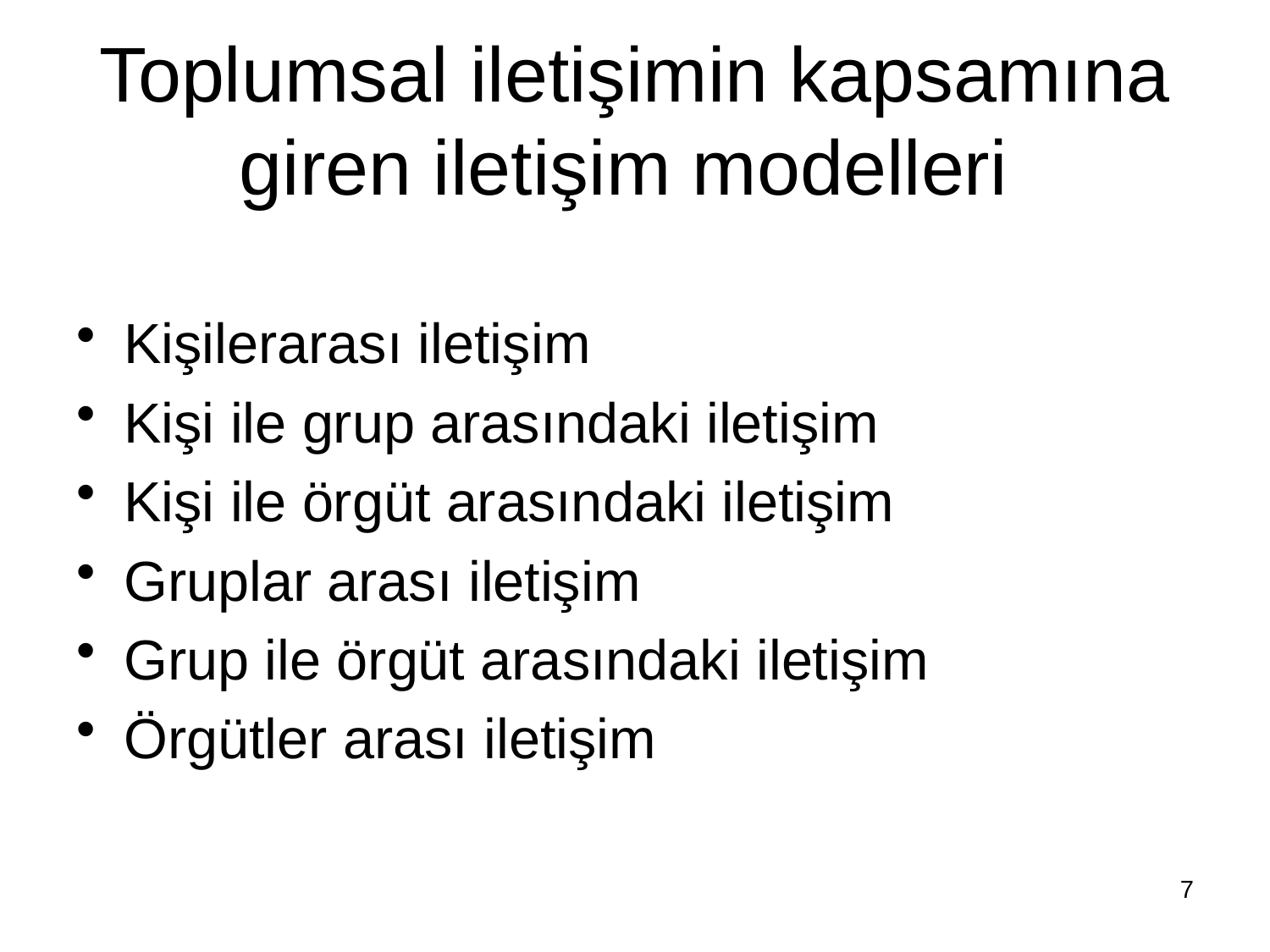

# Toplumsal iletişimin kapsamına giren iletişim modelleri

Kişilerarası iletişim
Kişi ile grup arasındaki iletişim
Kişi ile örgüt arasındaki iletişim
Gruplar arası iletişim
Grup ile örgüt arasındaki iletişim
Örgütler arası iletişim
7